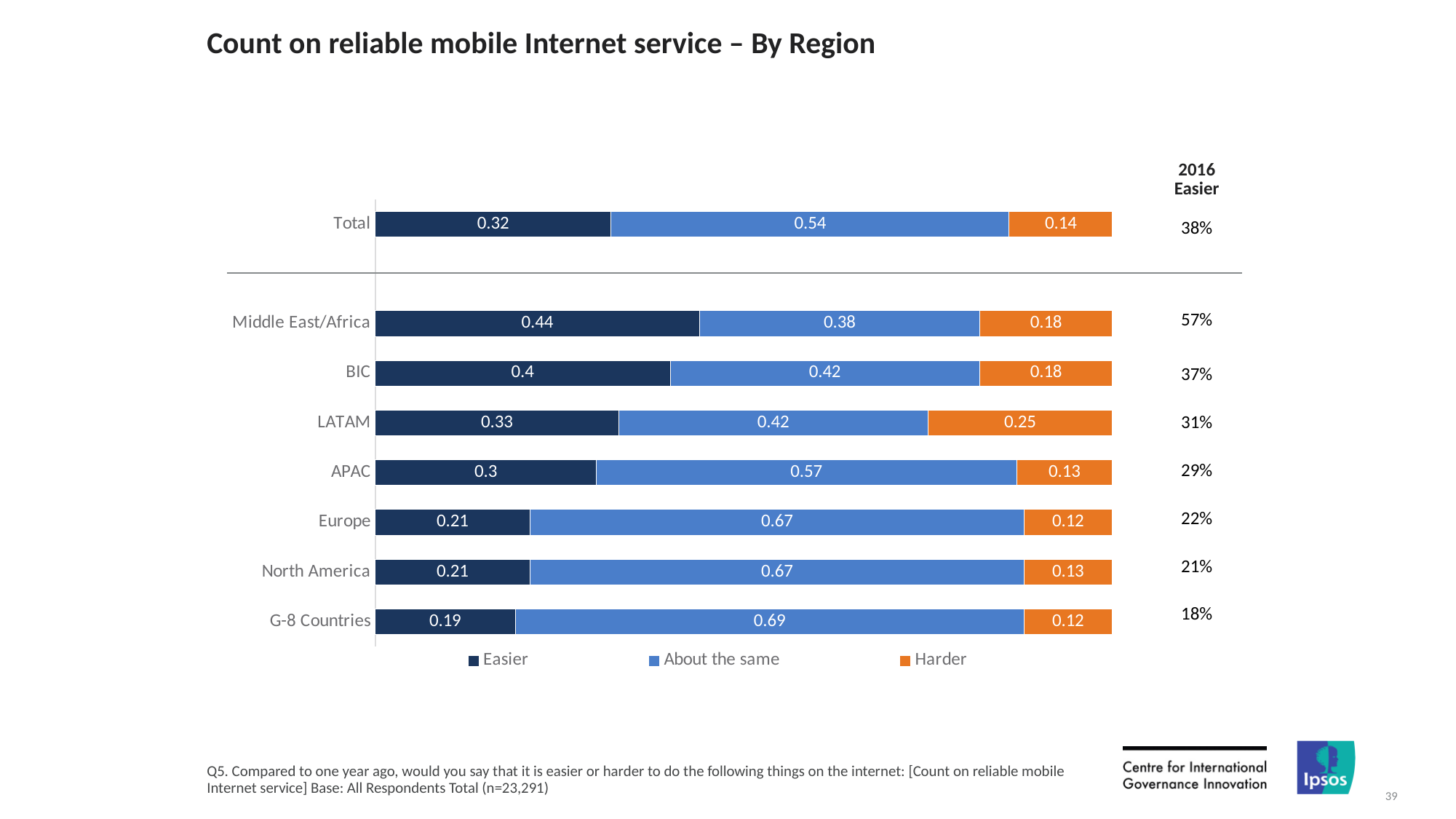

# Count on reliable mobile Internet service – By Region
| 2016 Easier |
| --- |
| 38% |

### Chart

| Category | Easier | About the same | Harder |
|---|---|---|---|
| Total | 0.32 | 0.54 | 0.14 |
|  | None | None | None |
| Middle East/Africa | 0.44 | 0.38 | 0.18 |
| BIC | 0.4 | 0.42 | 0.18 |
| LATAM | 0.33 | 0.42 | 0.25 |
| APAC | 0.3 | 0.57 | 0.13 |
| Europe | 0.21 | 0.67 | 0.12 |
| North America | 0.21 | 0.67 | 0.13 |
| G-8 Countries | 0.19 | 0.69 | 0.12 |
|  |
| --- |
| 57% |
| 37% |
| 31% |
| 29% |
| 22% |
| 21% |
| 18% |
Q5. Compared to one year ago, would you say that it is easier or harder to do the following things on the internet: [Count on reliable mobile Internet service] Base: All Respondents Total (n=23,291)